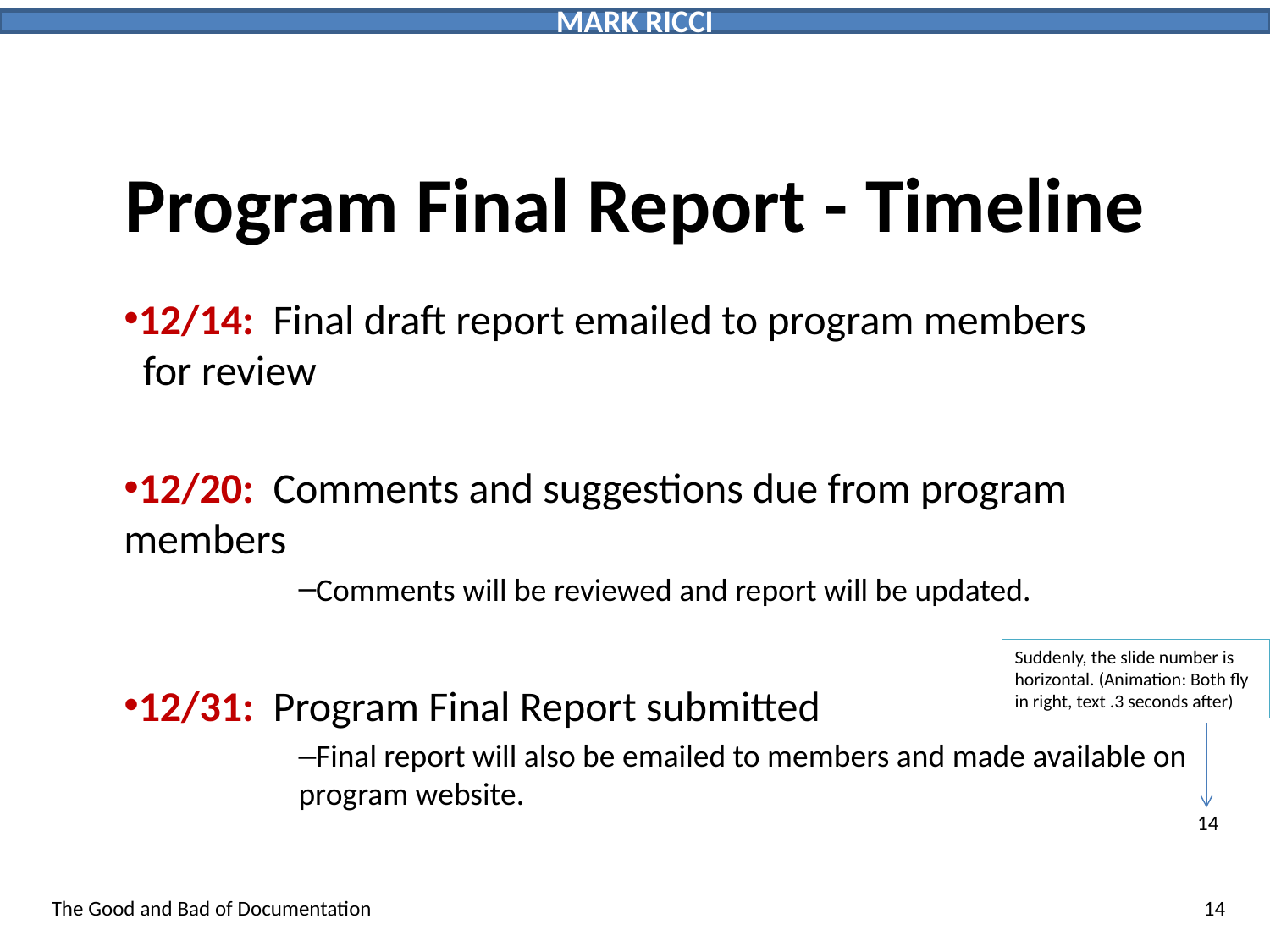

# Program Final Report - Timeline
12/14:  Final draft report emailed to program members
  for review

12/20:  Comments and suggestions due from program members
Comments will be reviewed and report will be updated.

12/31:  Program Final Report submitted
Final report will also be emailed to members and made available on program website.
Suddenly, the slide number is horizontal. (Animation: Both fly in right, text .3 seconds after)
14